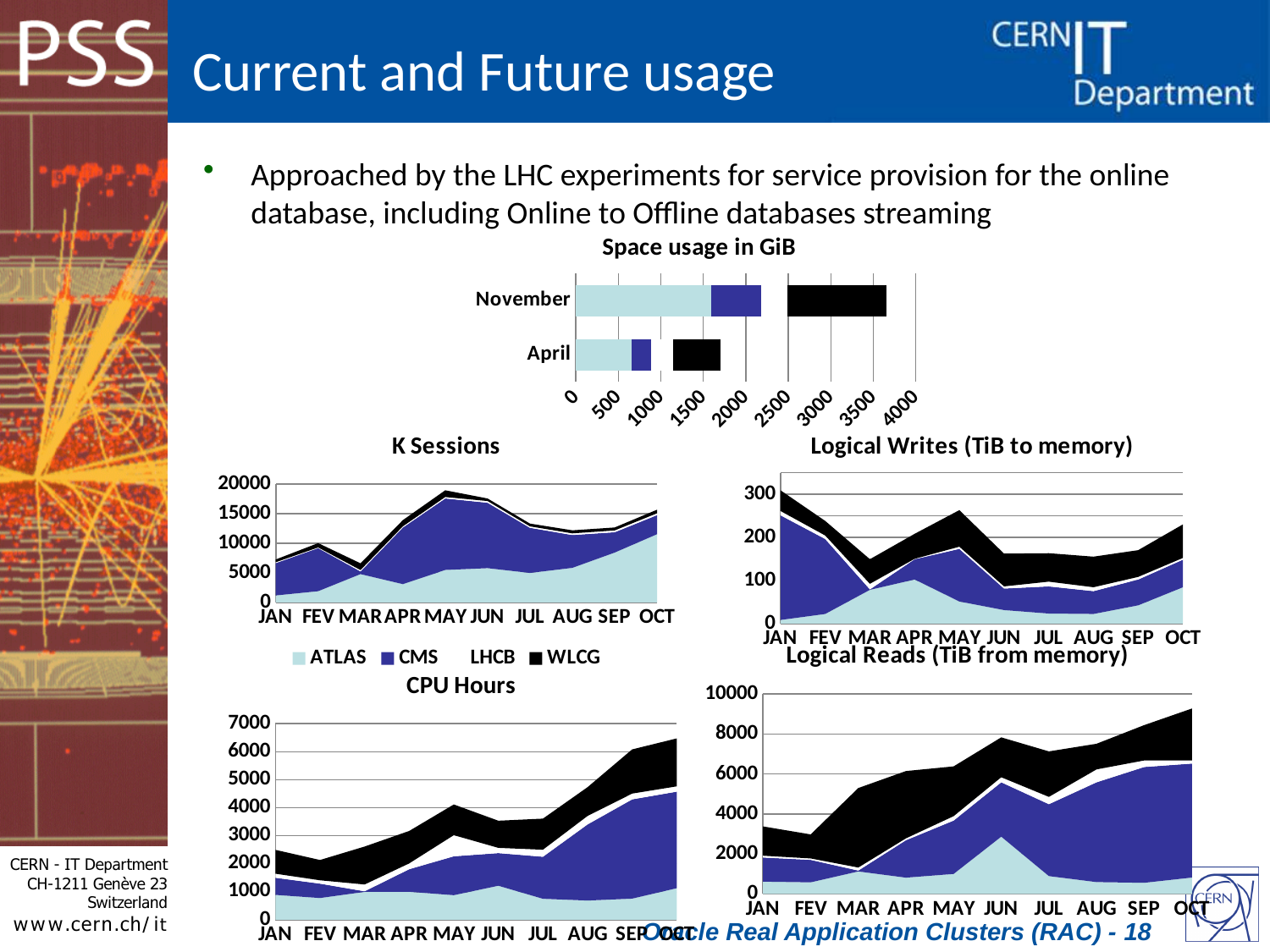

# Current and Future usage
Approached by the LHC experiments for service provision for the online database, including Online to Offline databases streaming

### Chart: Space usage in GiB

| Category | ATLAS | CMS | LHCB | WLCG |
|---|---|---|---|---|
| April | 652.0 | 237.0 | 250.0 | 558.0 |
| November | 1588.0 | 594.0 | 309.0 | 1163.0 |

### Chart: K Sessions

| Category | ATLAS | CMS | LHCB | WLCG |
|---|---|---|---|---|
| JAN | 1169.0 | 5473.0 | 144.0 | 465.0 |
| FEV | 1885.0 | 7288.0 | 107.0 | 738.0 |
| MAR | 4774.0 | 458.0 | 227.0 | 1143.0 |
| APR | 3082.0 | 9581.0 | 193.0 | 1061.0 |
| MAY | 5475.0 | 12099.0 | 232.0 | 1141.0 |
| JUN | 5783.0 | 11061.0 | 286.0 | 432.0 |
| JUL | 4970.0 | 7642.0 | 241.0 | 473.0 |
| AUG | 5834.0 | 5555.0 | 278.0 | 516.0 |
| SEP | 8415.0 | 3449.0 | 300.0 | 501.0 |
| OCT | 11534.0 | 3224.0 | 315.0 | 598.0 |

### Chart: Logical Writes (TiB to memory)

| Category | ATLAS | CMS | LHCB | WLCG |
|---|---|---|---|---|
| JAN | 8.0 | 243.0 | 10.0 | 48.0 |
| FEV | 22.0 | 174.0 | 8.0 | 34.0 |
| MAR | 78.0 | 1.0 | 13.0 | 57.0 |
| APR | 102.0 | 47.0 | 1.0 | 58.0 |
| MAY | 51.0 | 122.0 | 5.0 | 85.0 |
| JUN | 31.0 | 50.0 | 5.0 | 76.0 |
| JUL | 23.0 | 63.0 | 11.0 | 66.0 |
| AUG | 22.0 | 53.0 | 9.0 | 71.0 |
| SEP | 42.0 | 60.0 | 6.0 | 62.0 |
| OCT | 84.0 | 64.0 | 4.0 | 78.0 |

### Chart: Logical Reads (TiB from memory)

| Category | ATLAS | CMS | LHCB | WLCG |
|---|---|---|---|---|
| JAN | 613.0 | 1208.0 | 91.0 | 1464.0 |
| FEV | 580.0 | 1125.0 | 69.0 | 1203.0 |
| MAR | 1124.0 | 45.0 | 150.0 | 3977.0 |
| APR | 815.0 | 1871.0 | 92.0 | 3371.0 |
| MAY | 998.0 | 2671.0 | 219.0 | 2493.0 |
| JUN | 2865.0 | 2719.0 | 252.0 | 1998.0 |
| JUL | 891.0 | 3599.0 | 365.0 | 2276.0 |
| AUG | 591.0 | 4992.0 | 648.0 | 1283.0 |
| SEP | 557.0 | 5794.0 | 329.0 | 1767.0 |
| OCT | 820.0 | 5705.0 | 158.0 | 2593.0 |

### Chart: CPU Hours

| Category | ATLAS | CMS | LHCB | WLCG |
|---|---|---|---|---|
| JAN | 888.0 | 611.0 | 144.0 | 852.0 |
| FEV | 775.0 | 514.0 | 120.0 | 723.0 |
| MAR | 995.0 | 21.0 | 242.0 | 1355.0 |
| APR | 998.0 | 806.0 | 208.0 | 1157.0 |
| MAY | 876.0 | 1388.0 | 756.0 | 1094.0 |
| JUN | 1214.0 | 1165.0 | 188.0 | 968.0 |
| JUL | 748.0 | 1501.0 | 252.0 | 1108.0 |
| AUG | 686.0 | 2716.0 | 302.0 | 1029.0 |
| SEP | 754.0 | 3544.0 | 207.0 | 1578.0 |
| OCT | 1126.0 | 3448.0 | 190.0 | 1710.0 |
Oracle Real Application Clusters (RAC) - 18